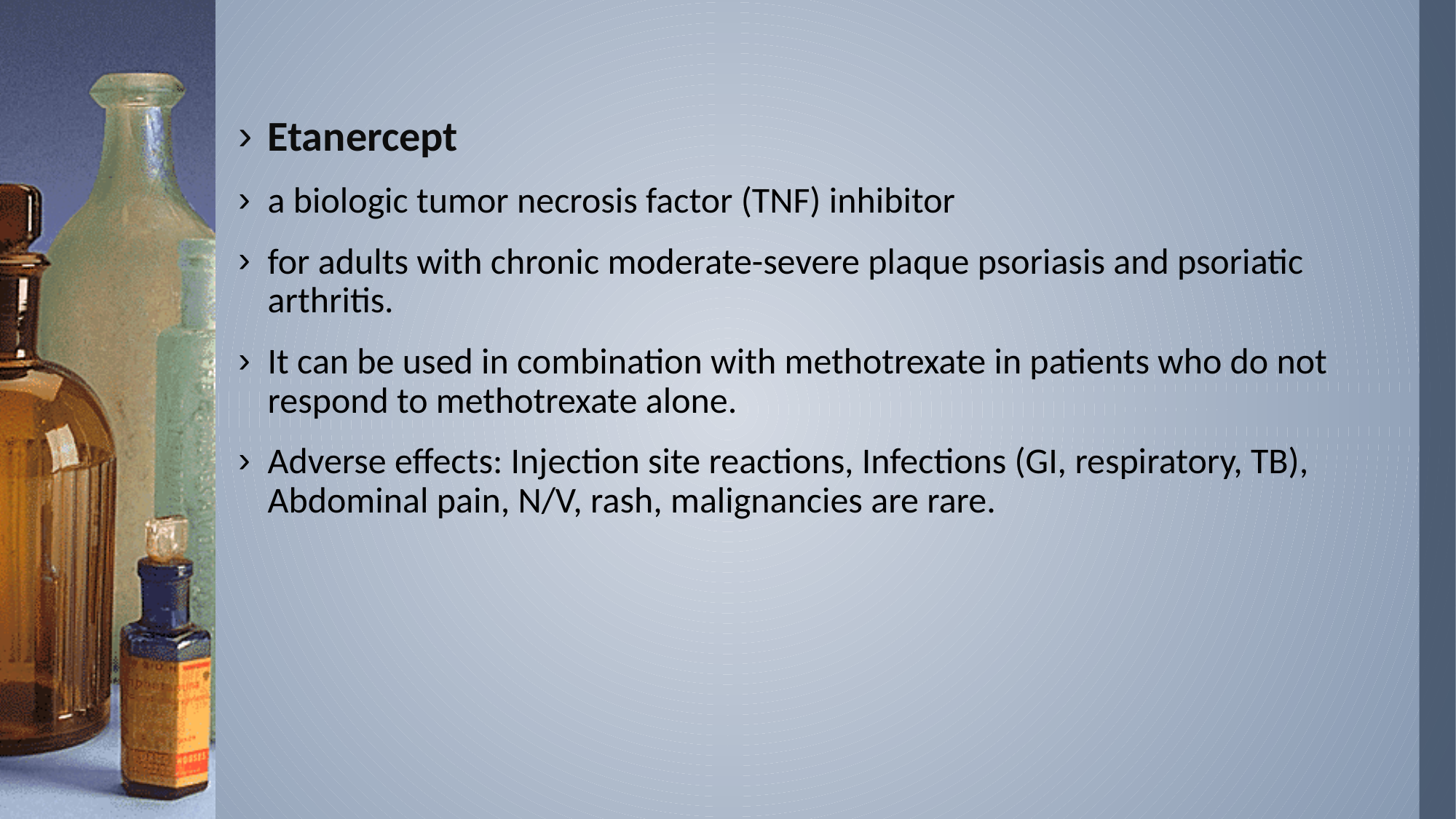

Etanercept
a biologic tumor necrosis factor (TNF) inhibitor
for adults with chronic moderate-severe plaque psoriasis and psoriatic arthritis.
It can be used in combination with methotrexate in patients who do not respond to methotrexate alone.
Adverse effects: Injection site reactions, Infections (GI, respiratory, TB), Abdominal pain, N/V, rash, malignancies are rare.